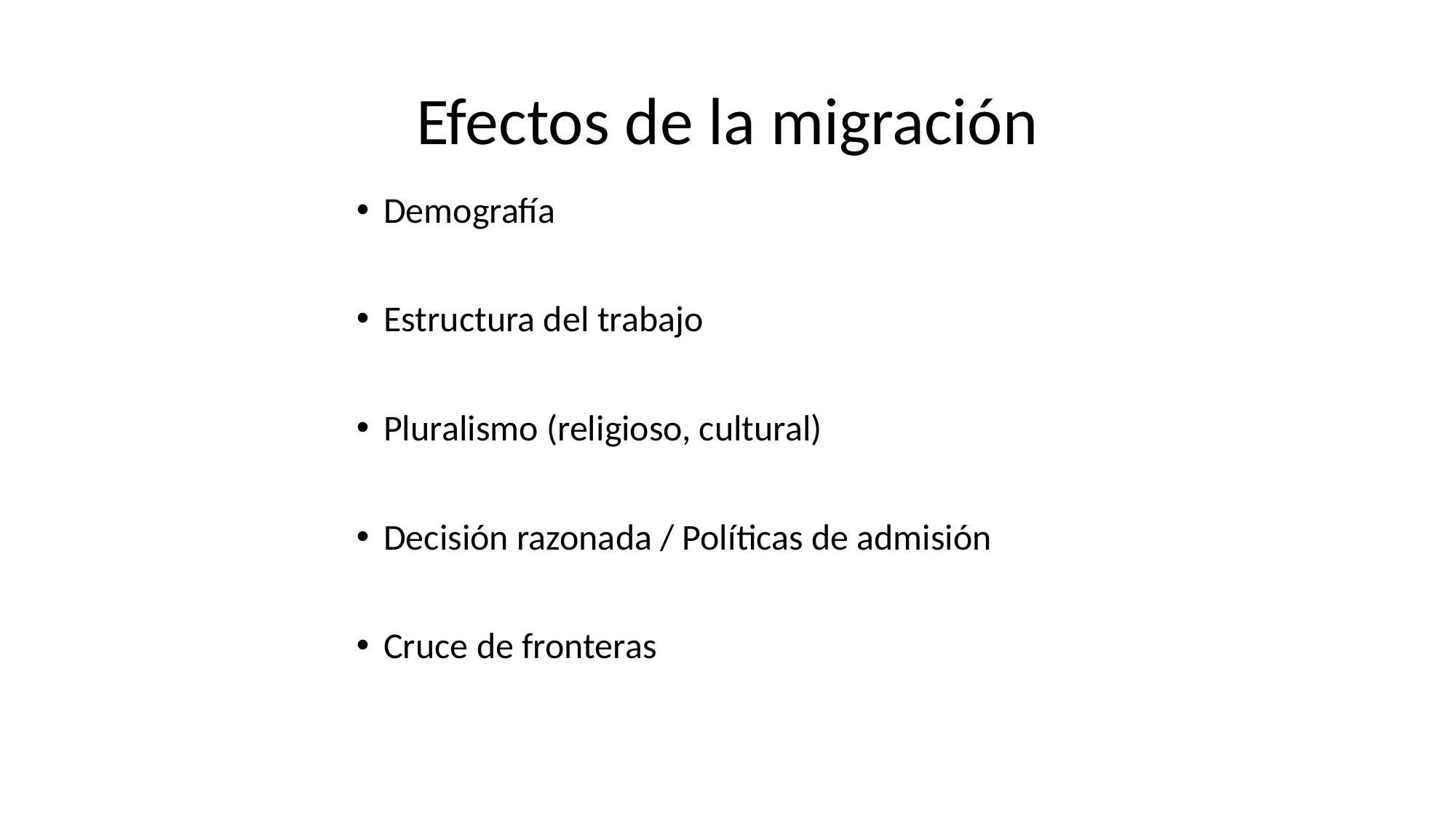

# Efectos de la migración
Demografía

Estructura del trabajo

Pluralismo (religioso, cultural)

Decisión razonada / Políticas de admisión

Cruce de fronteras